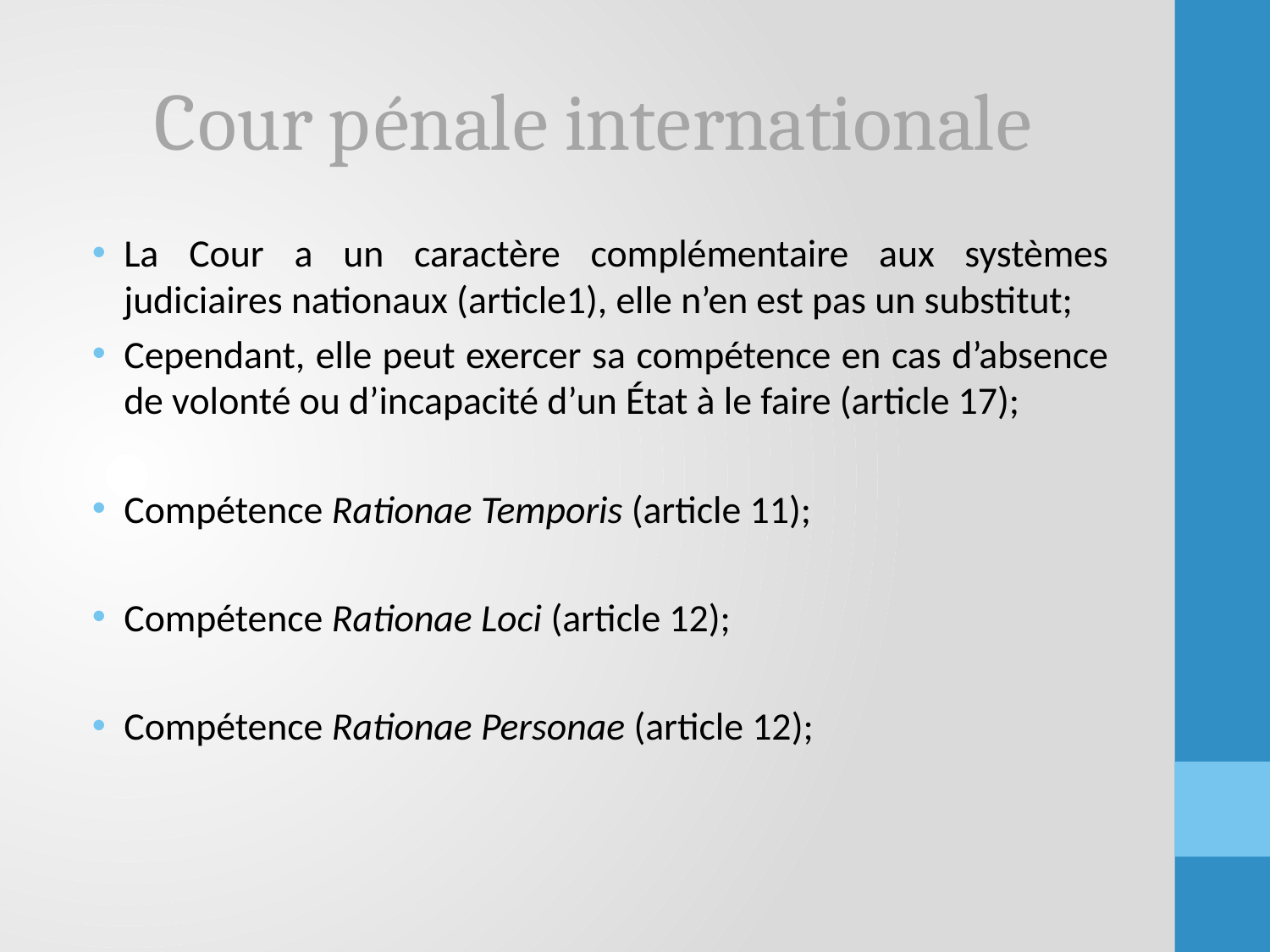

# Cour pénale internationale
La Cour a un caractère complémentaire aux systèmes judiciaires nationaux (article1), elle n’en est pas un substitut;
Cependant, elle peut exercer sa compétence en cas d’absence de volonté ou d’incapacité d’un État à le faire (article 17);

Compétence Rationae Temporis (article 11);

Compétence Rationae Loci (article 12);

Compétence Rationae Personae (article 12);